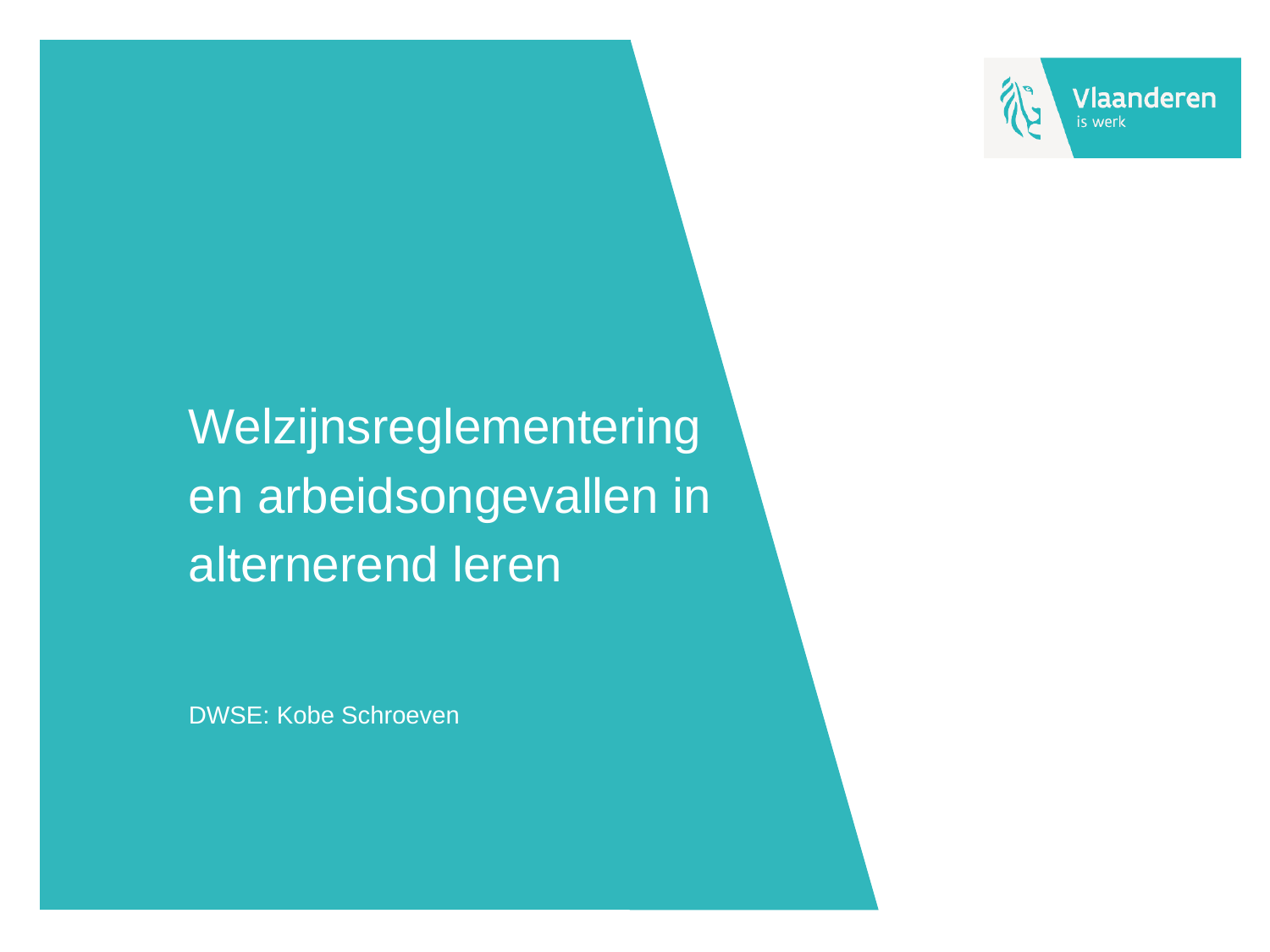

# Welzijnsreglementering en arbeidsongevallen in alternerend leren DWSE: Kobe Schroeven